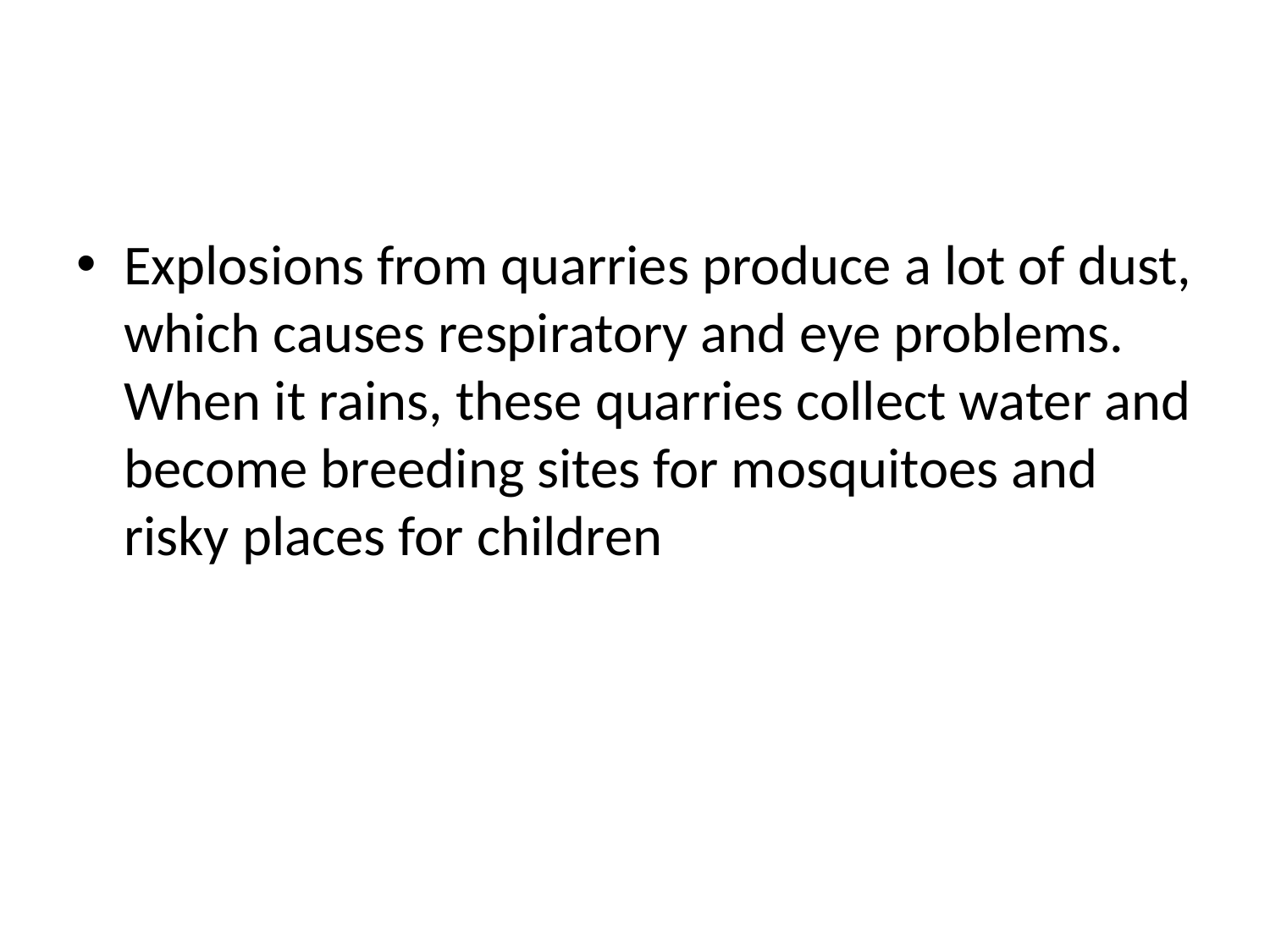

#
Explosions from quarries produce a lot of dust, which causes respiratory and eye problems. When it rains, these quarries collect water and become breeding sites for mosquitoes and risky places for children